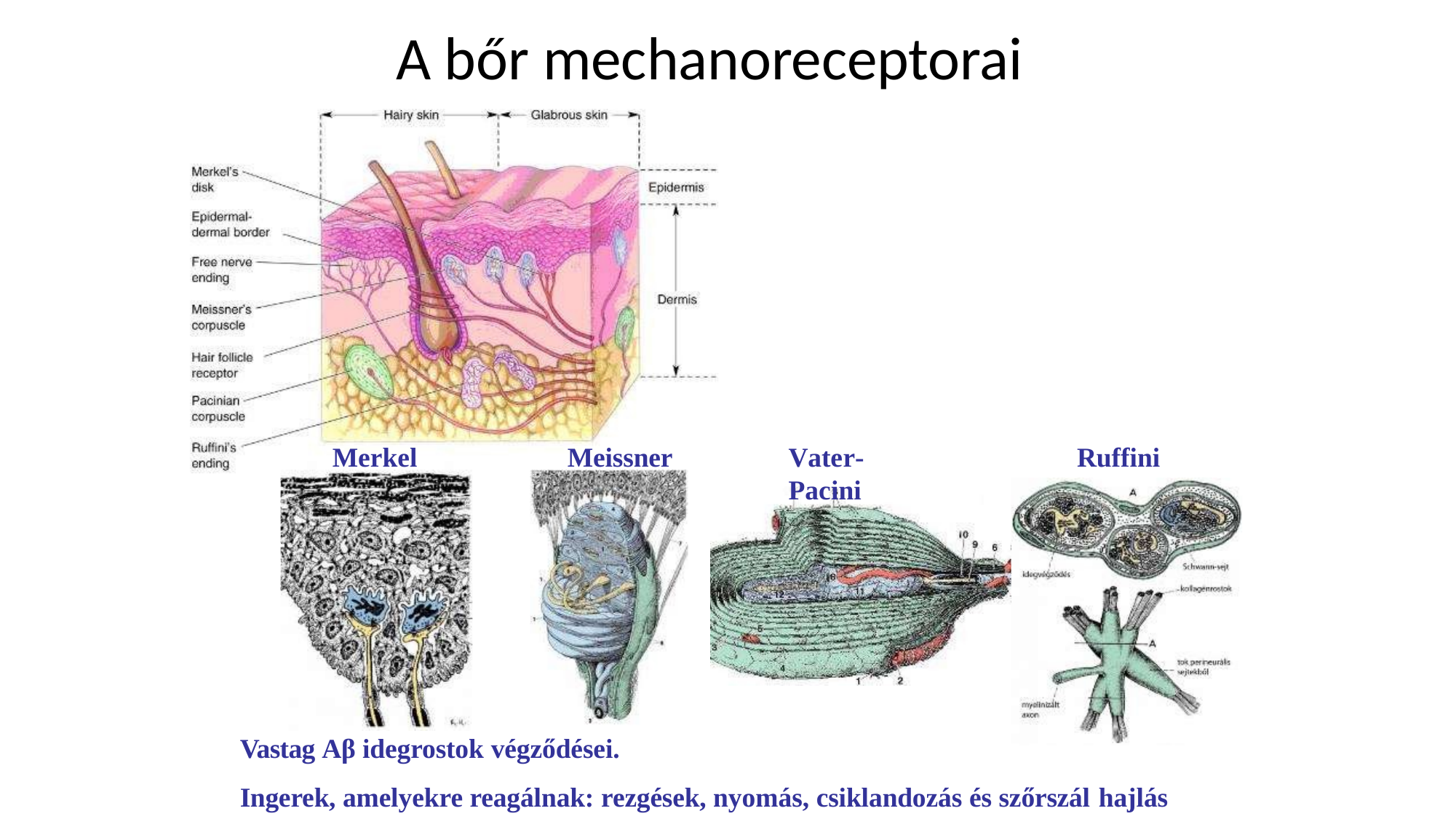

# A bőr mechanoreceptorai

Merkel
Meissner
Vater-Pacini
Ruffini

Vastag Aβ idegrostok végződései.
Ingerek, amelyekre reagálnak: rezgések, nyomás, csiklandozás és szőrszál hajlás